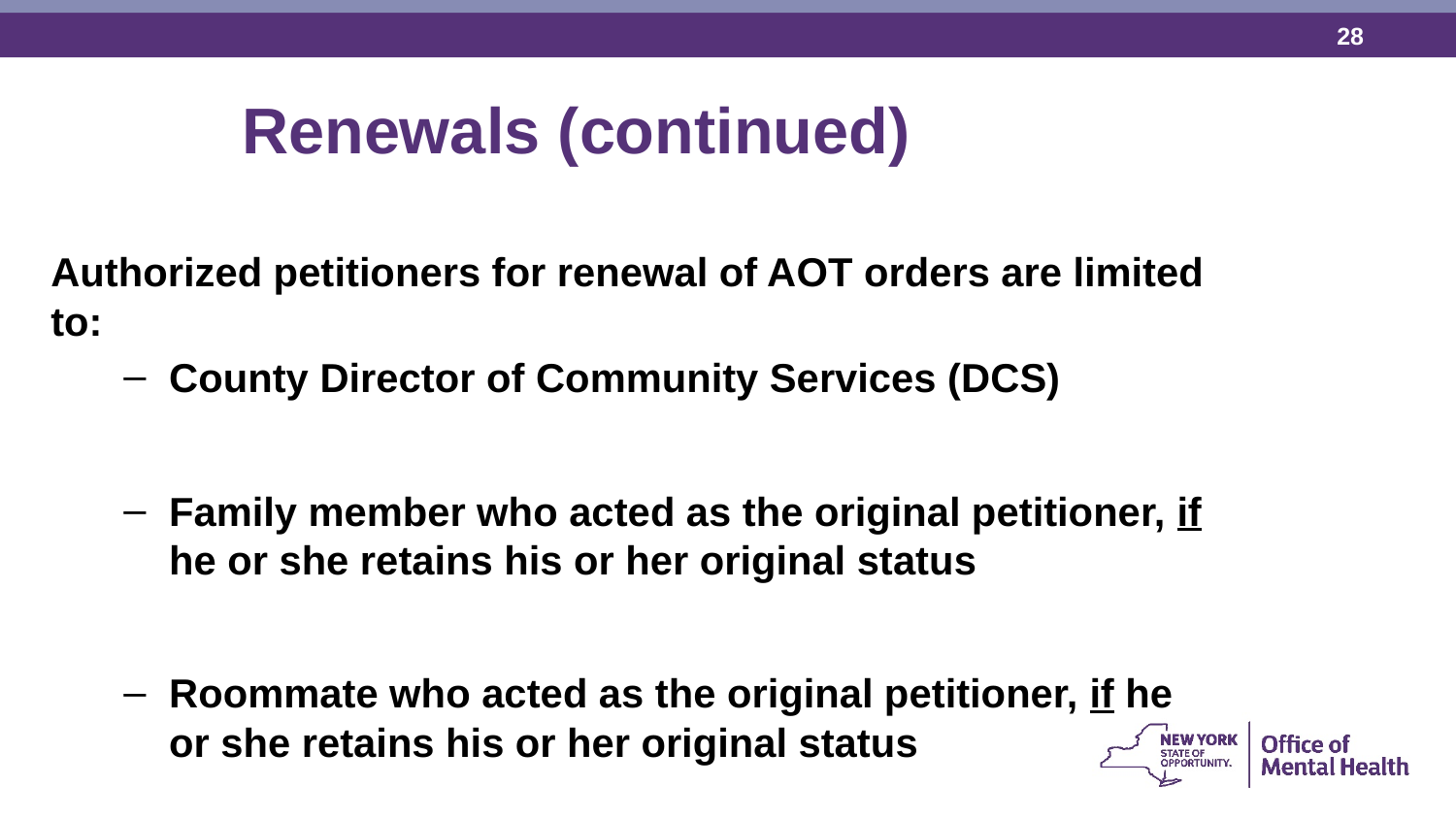

Renewals (continued)
Authorized petitioners for renewal of AOT orders are limited to:
County Director of Community Services (DCS)

Family member who acted as the original petitioner, if he or she retains his or her original status

Roommate who acted as the original petitioner, if he or she retains his or her original status